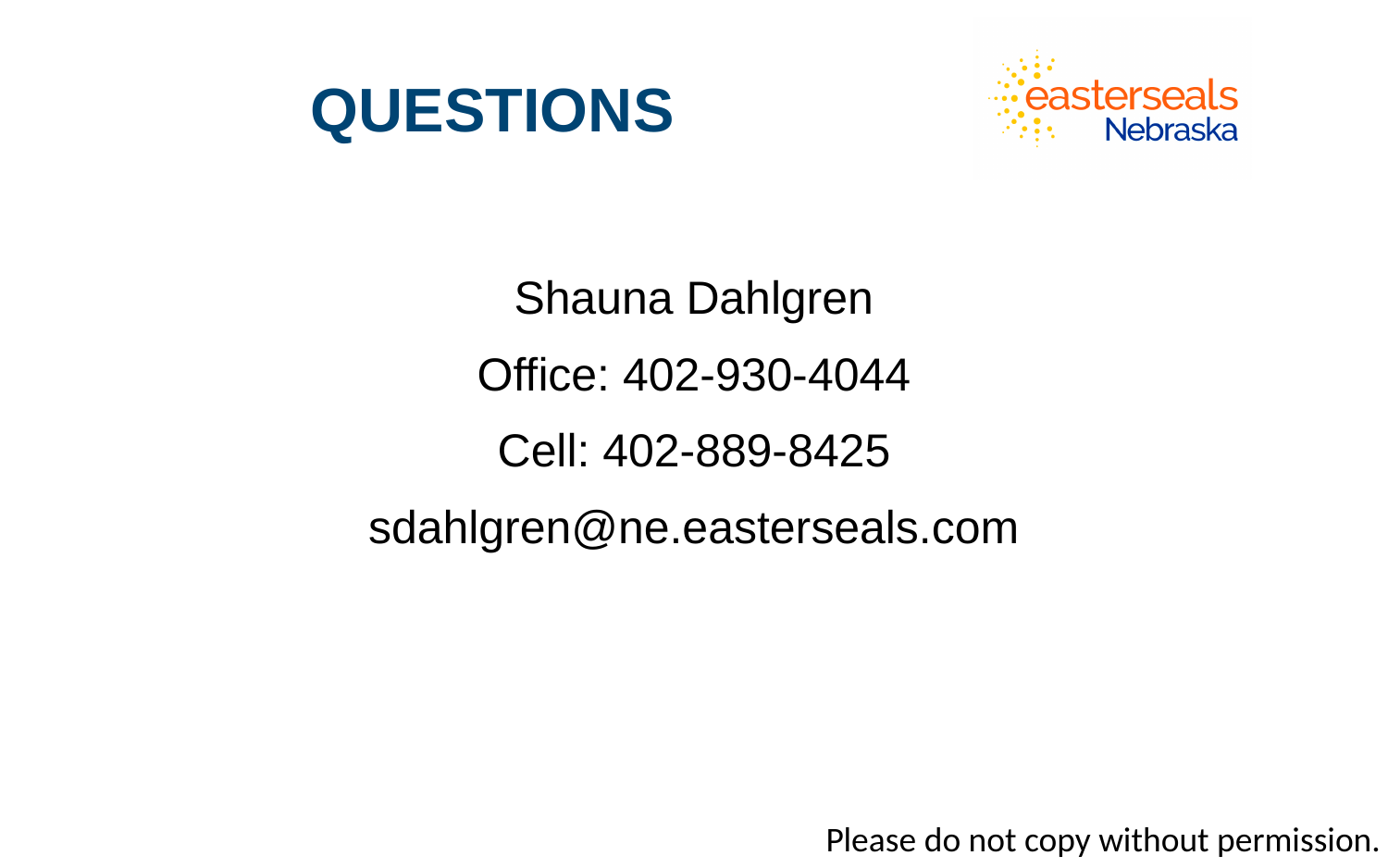

# questions
Shauna Dahlgren
Office: 402-930-4044
Cell: 402-889-8425
sdahlgren@ne.easterseals.com